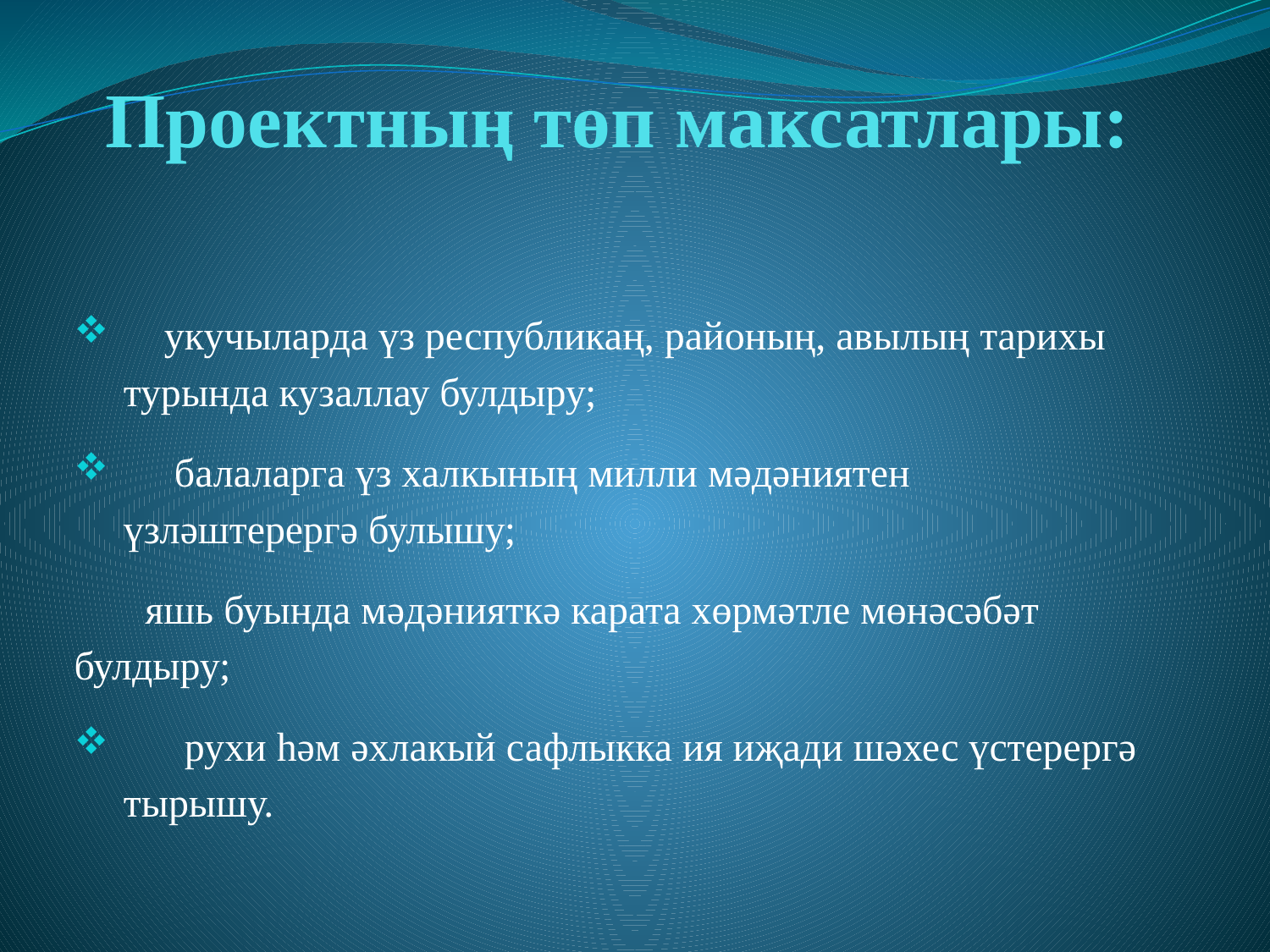

# Проектның төп максатлары:
    укучыларда үз республикаң, районың, авылың тарихы турында кузаллау булдыру;
     балаларга үз халкының милли мәдәниятен үзләштерергә булышу;
       яшь буында мәдәнияткә карата хөрмәтле мөнәсәбәт булдыру;
      рухи һәм әхлакый сафлыкка ия иҗади шәхес үстерергә тырышу.